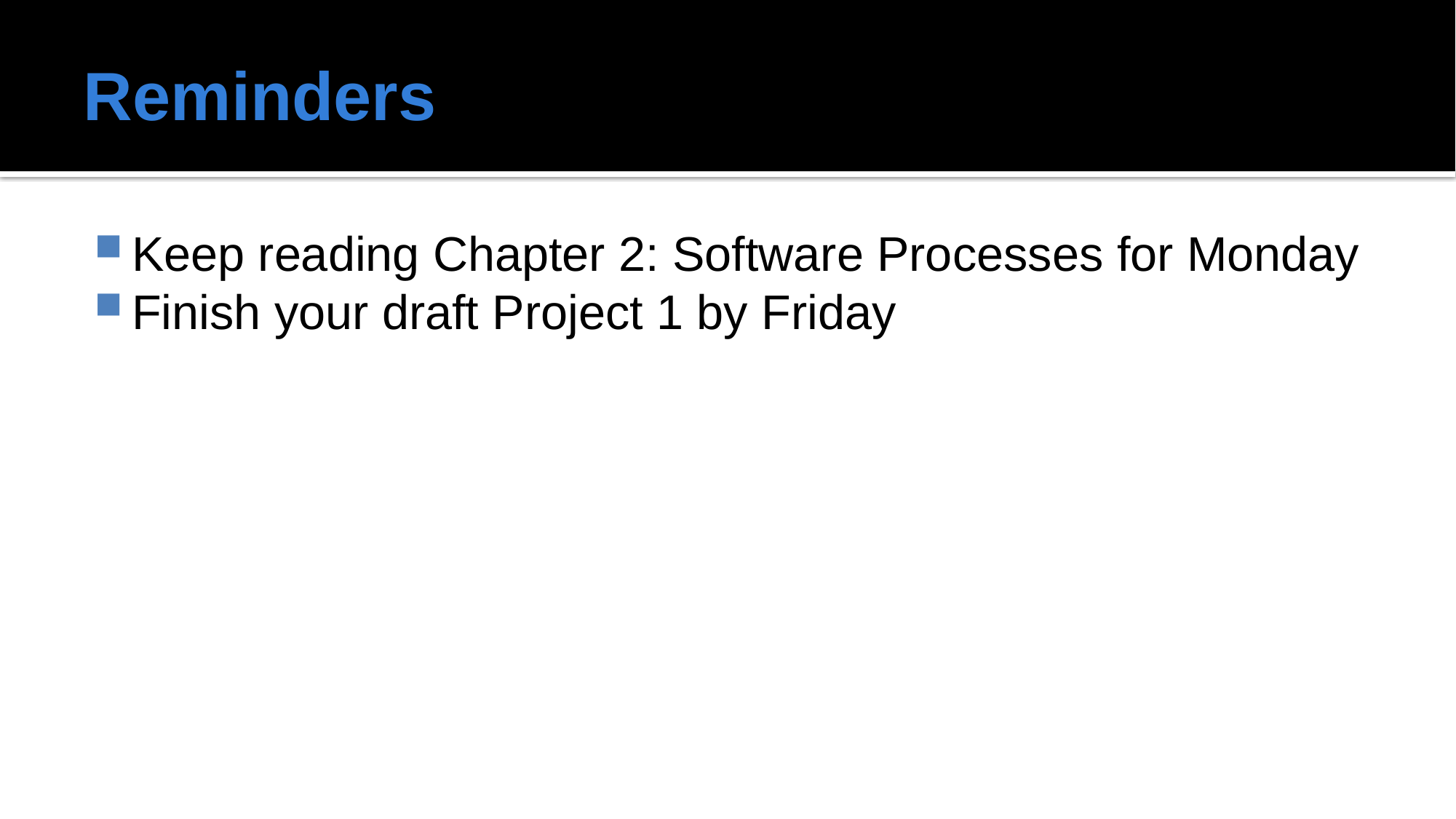

# Reminders
Keep reading Chapter 2: Software Processes for Monday
Finish your draft Project 1 by Friday